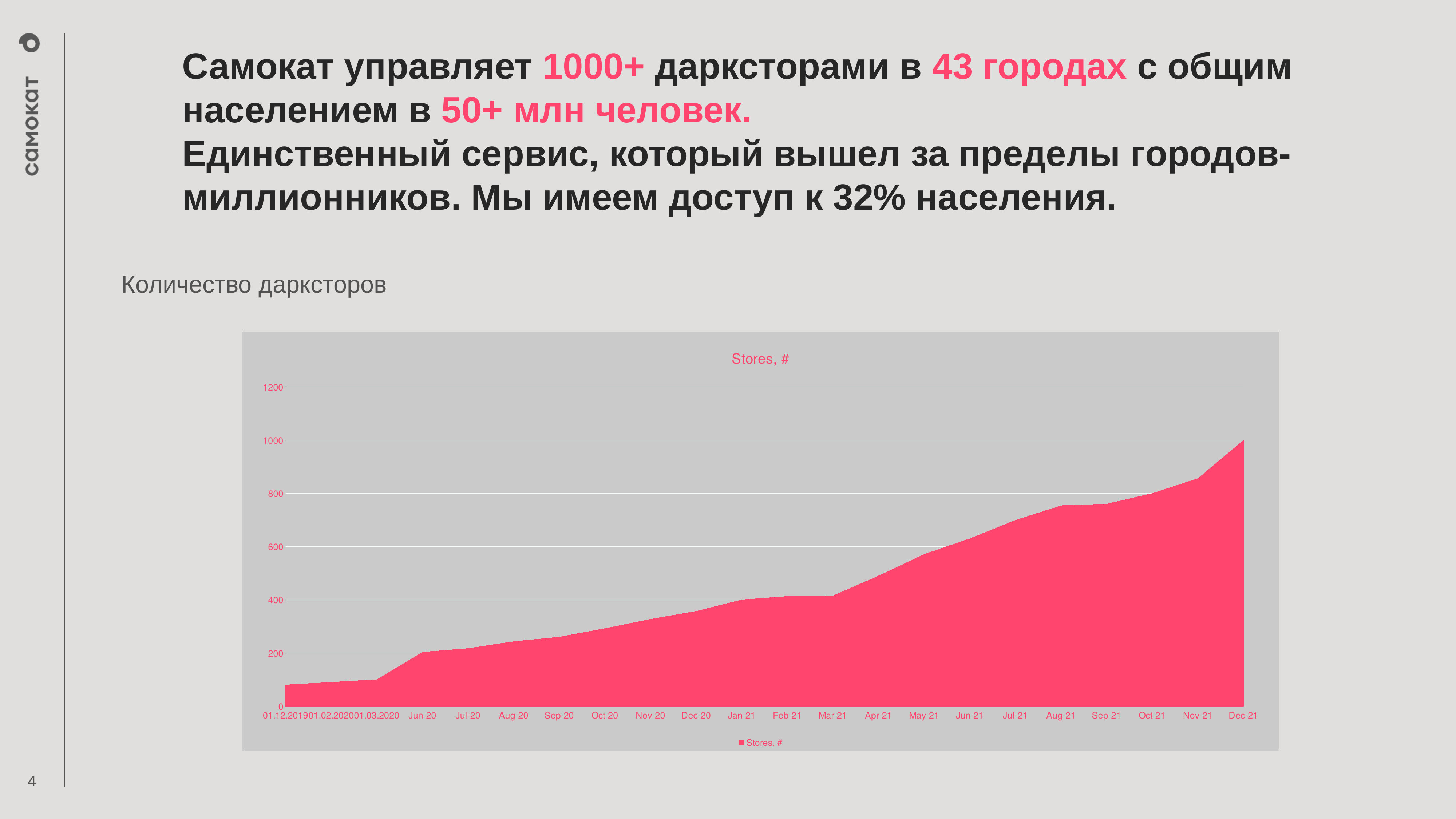

Самокат управляет 1000+ дарксторами в 43 городах с общим населением в 50+ млн человек.
Единственный сервис, который вышел за пределы городов-миллионников. Мы имеем доступ к 32% населения.

Количество дарксторов

### Chart:

| Category | Stores, # |
|---|---|
| 01.12.2019 | 80.0 |
| 01.02.2020 | 90.0 |
| 01.03.2020 | 100.0 |
| Jun-20 | 203.0 |
| Jul-20 | 217.0 |
| Aug-20 | 243.0 |
| Sep-20 | 260.0 |
| Oct-20 | 292.0 |
| Nov-20 | 327.0 |
| Dec-20 | 357.0 |
| Jan-21 | 400.0 |
| Feb-21 | 413.0 |
| Mar-21 | 415.0 |
| Apr-21 | 490.0 |
| May-21 | 571.0 |
| Jun-21 | 630.0 |
| Jul-21 | 699.0 |
| Aug-21 | 754.0 |
| Sep-21 | 760.0 |
| Oct-21 | 800.0 |
| Nov-21 | 856.0 |
| Dec-21 | 1000.0 |
4